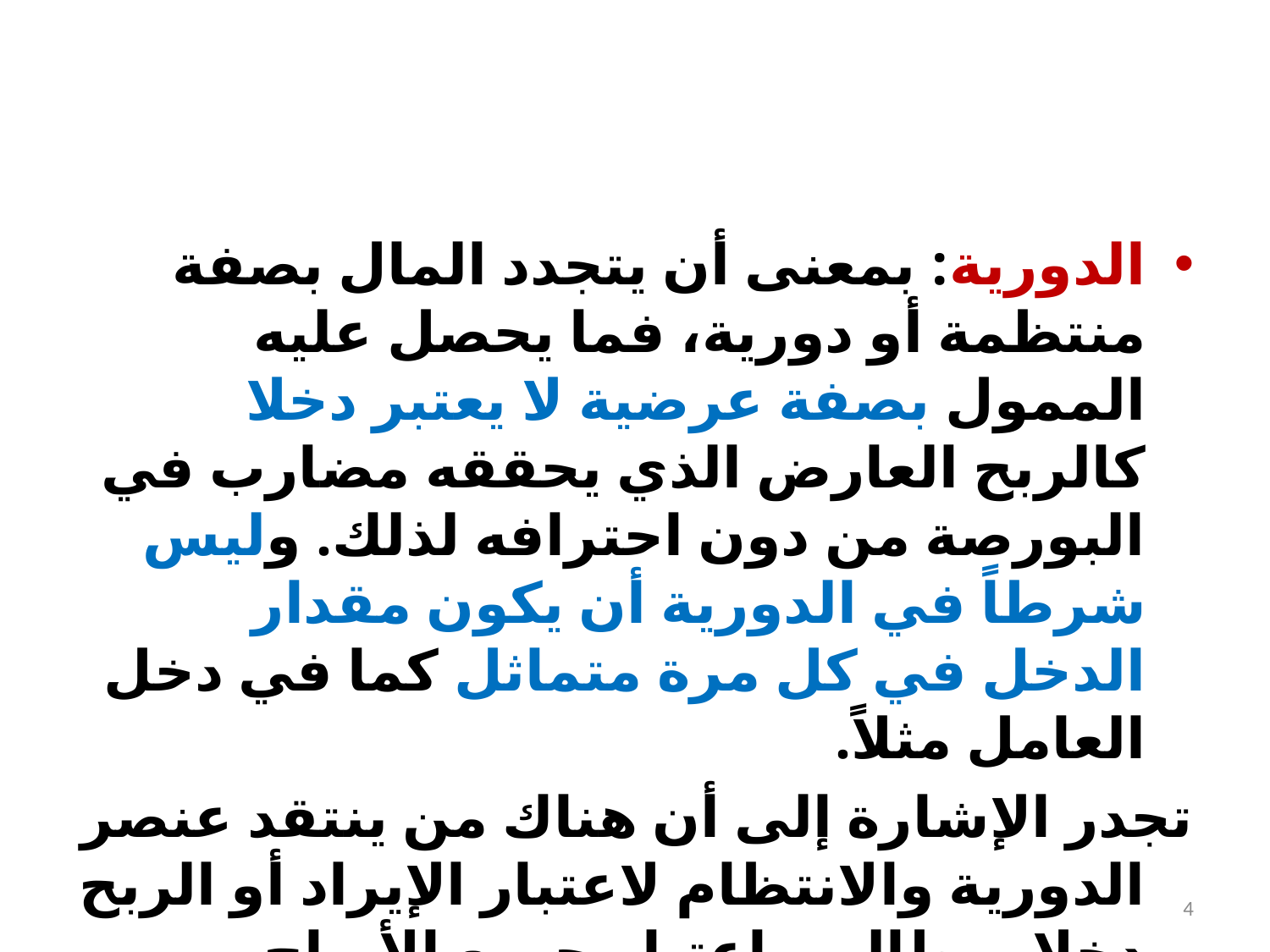

#
الدورية: بمعنى أن يتجدد المال بصفة منتظمة أو دورية، فما يحصل عليه الممول بصفة عرضية لا يعتبر دخلا كالربح العارض الذي يحققه مضارب في البورصة من دون احترافه لذلك. وليس  شرطاً في الدورية أن يكون مقدار الدخل في كل مرة متماثل كما في دخل العامل مثلاً.
تجدر الإشارة إلى أن هناك من ينتقد عنصر الدورية والانتظام لاعتبار الإيراد أو الربح دخلا ويطالب باعتبار جميع الأرباح - سواء كانت عرضية أم غير عرضية - دخلا تفرض عليه الضريبة على الدخل.
4